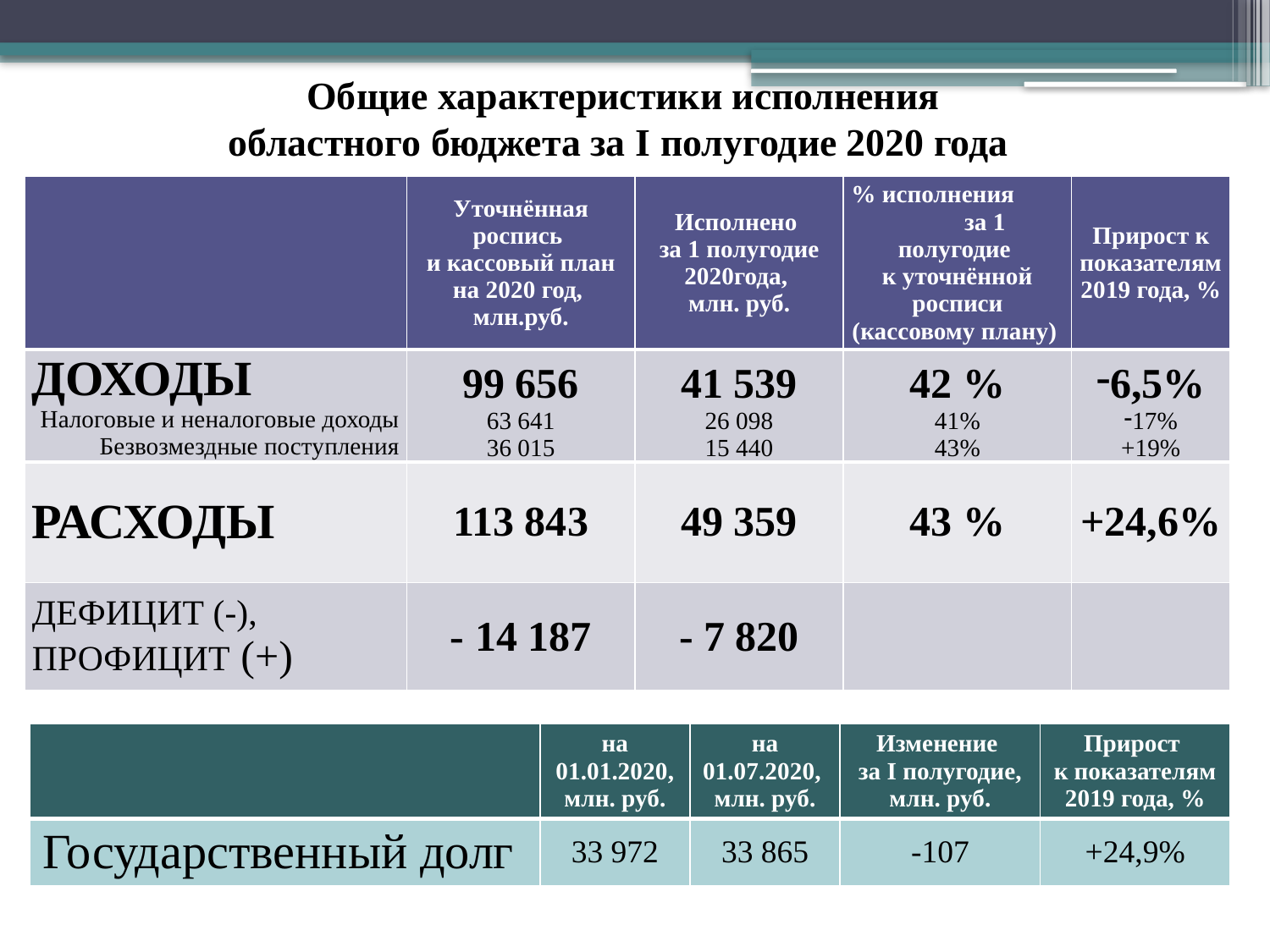

# Общие характеристики исполнения областного бюджета за I полугодие 2020 года
|  | Уточнённая роспись и кассовый план на 2020 год, млн.руб. | Исполнено за 1 полугодие 2020года, млн. руб. | % исполнения за 1 полугодие к уточнённой росписи (кассовому плану) | Прирост к показателям 2019 года, % |
| --- | --- | --- | --- | --- |
| ДОХОДЫ Налоговые и неналоговые доходы Безвозмездные поступления | 99 656 63 641 36 015 | 41 539 26 098 15 440 | 42 % 41% 43% | 6,5% 17% +19% |
| РАСХОДЫ | 113 843 | 49 359 | 43 % | +24,6% |
| ДЕФИЦИТ (-), ПРОФИЦИТ (+) | - 14 187 | - 7 820 |  |  |
|  | на 01.01.2020, млн. руб. | на 01.07.2020, млн. руб. | Изменение за I полугодие, млн. руб. | Прирост к показателям 2019 года, % |
| --- | --- | --- | --- | --- |
| Государственный долг | 33 972 | 33 865 | -107 | +24,9% |